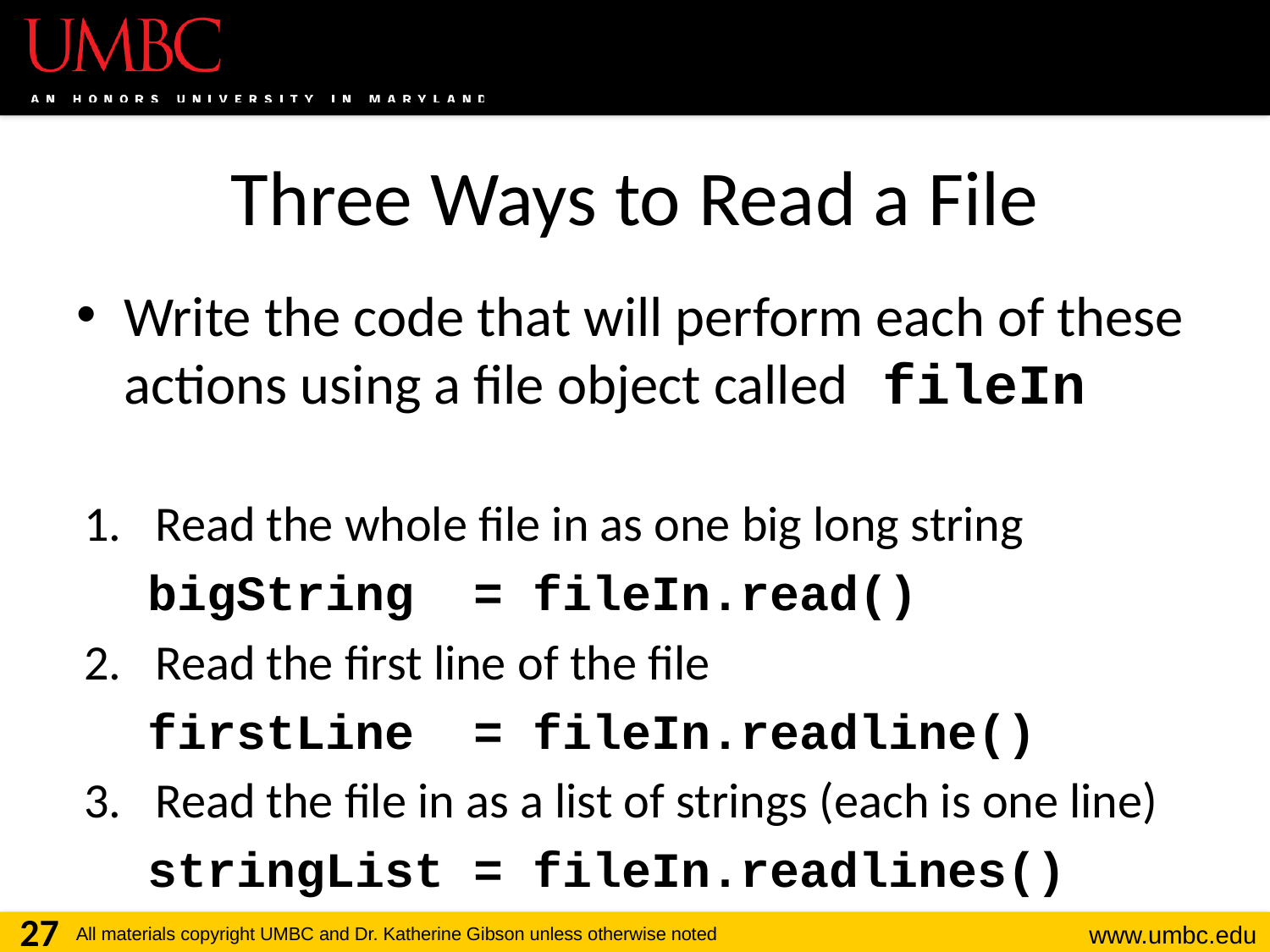

# Three Ways to Read a File
Write the code that will perform each of these actions using a file object called fileIn

Read the whole file in as one big long string
bigString  = fileIn.read()
Read the first line of the file
firstLine  = fileIn.readline()
Read the file in as a list of strings (each is one line)
stringList = fileIn.readlines()

27